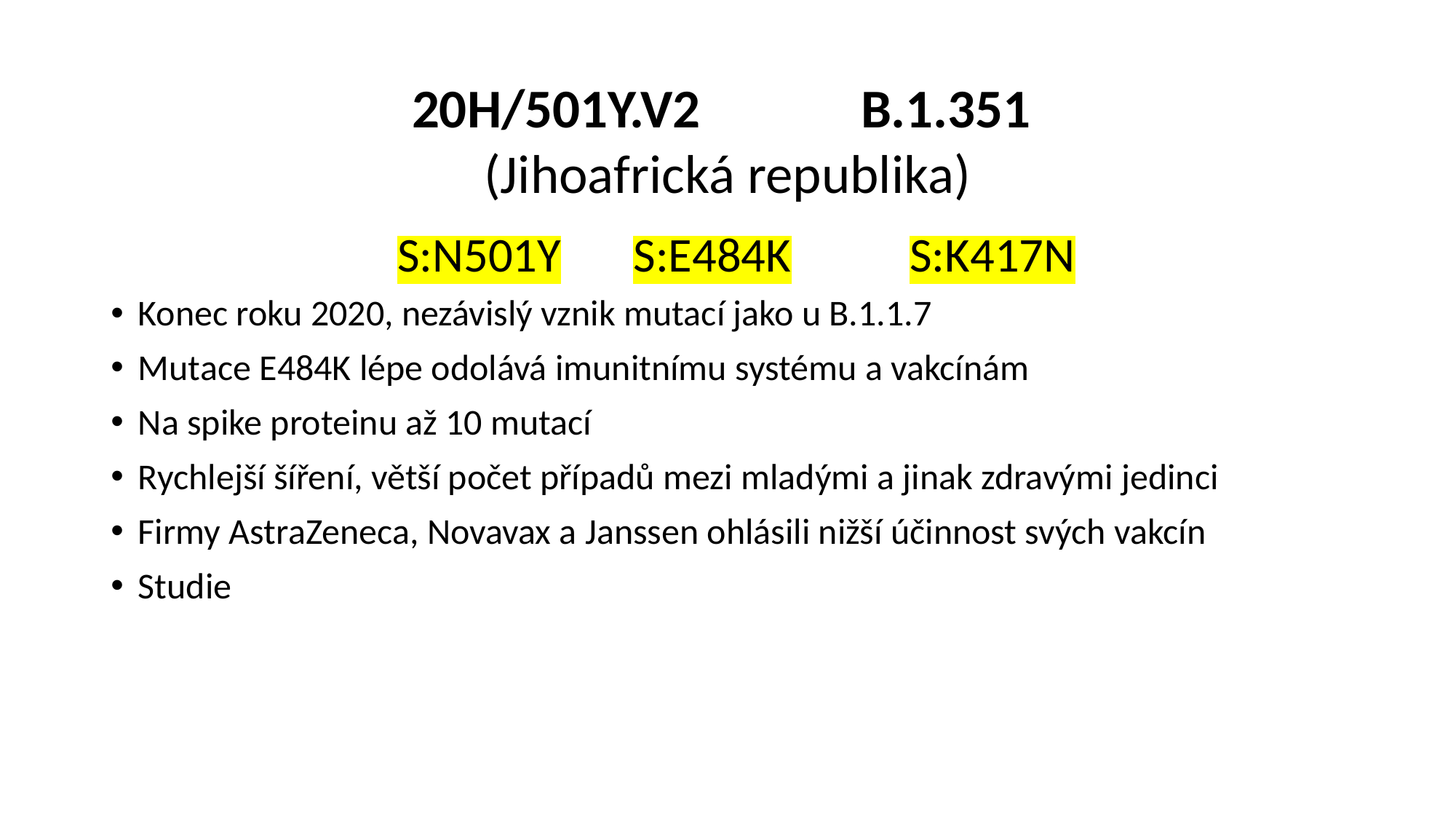

# 20H/501Y.V2		 B.1.351 (Jihoafrická republika)
S:E484K
S:K417N
S:N501Y
Konec roku 2020, nezávislý vznik mutací jako u B.1.1.7
Mutace E484K lépe odolává imunitnímu systému a vakcínám
Na spike proteinu až 10 mutací
Rychlejší šíření, větší počet případů mezi mladými a jinak zdravými jedinci
Firmy AstraZeneca, Novavax a Janssen ohlásili nižší účinnost svých vakcín
Studie